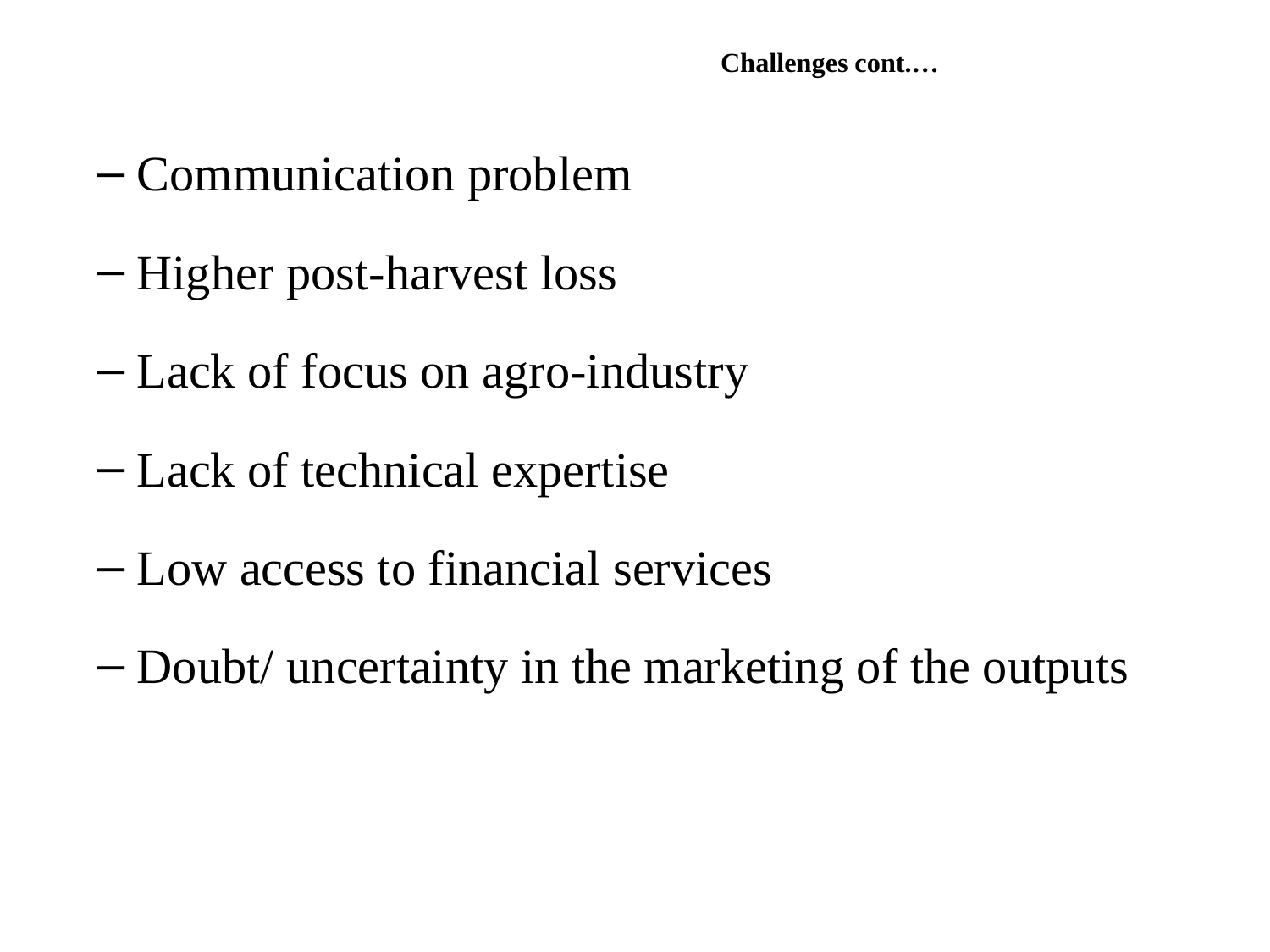

# Challenges cont.…
Communication problem
Higher post-harvest loss
Lack of focus on agro-industry
Lack of technical expertise
Low access to financial services
Doubt/ uncertainty in the marketing of the outputs